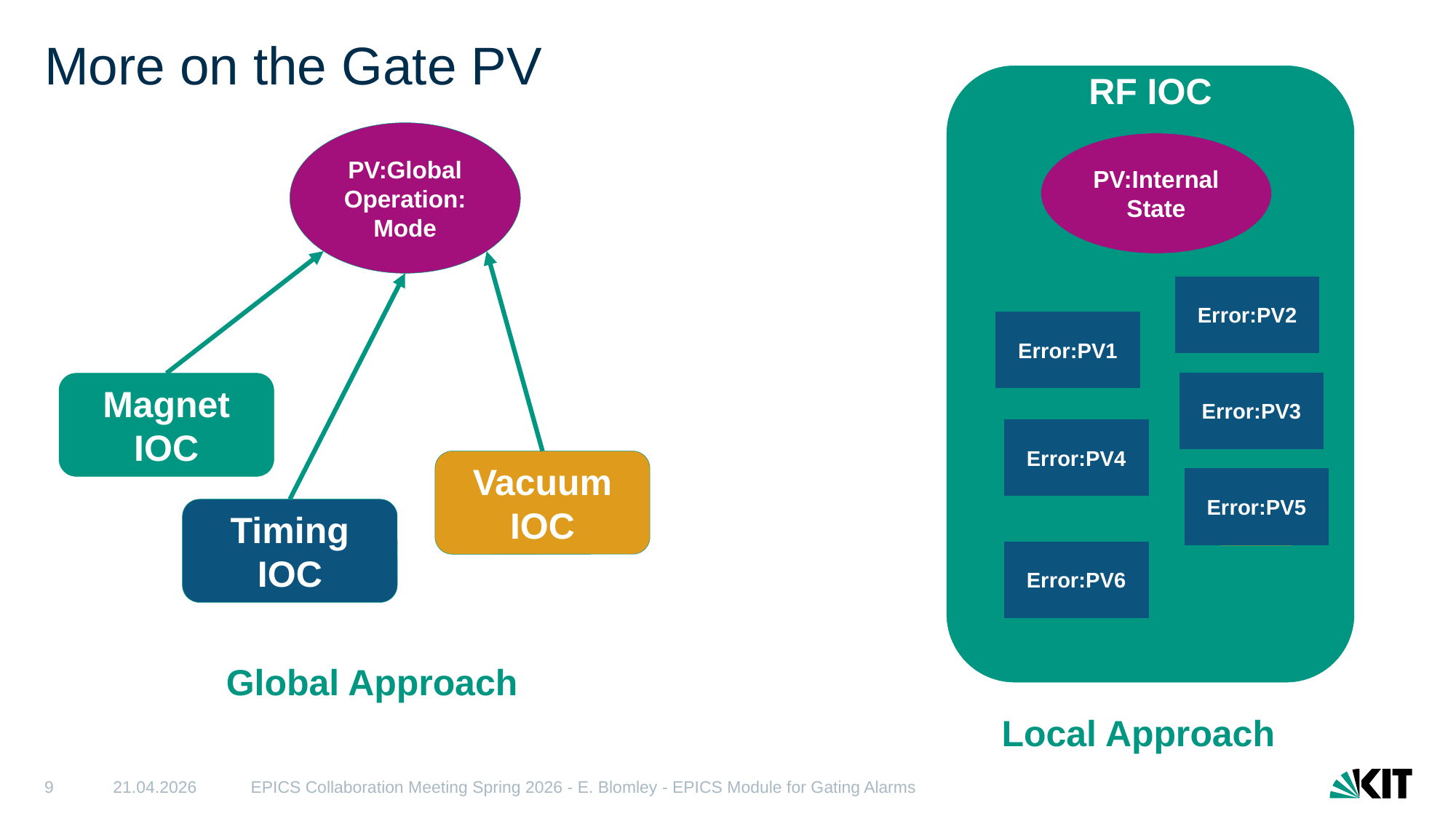

# More on the Gate PV
RF IOC

PV:GlobalOperation:Mode
PV:InternalState
Error:PV2
Error:PV1
Error:PV3
Magnet IOC
Error:PV4
Error:PV4
Vacuum IOC
Error:PV5
Error:PV5
Timing IOC
Error:PV6
Error:PV6
Global Approach
Local Approach
9
21.04.2026
EPICS Collaboration Meeting Spring 2026 - E. Blomley - EPICS Module for Gating Alarms